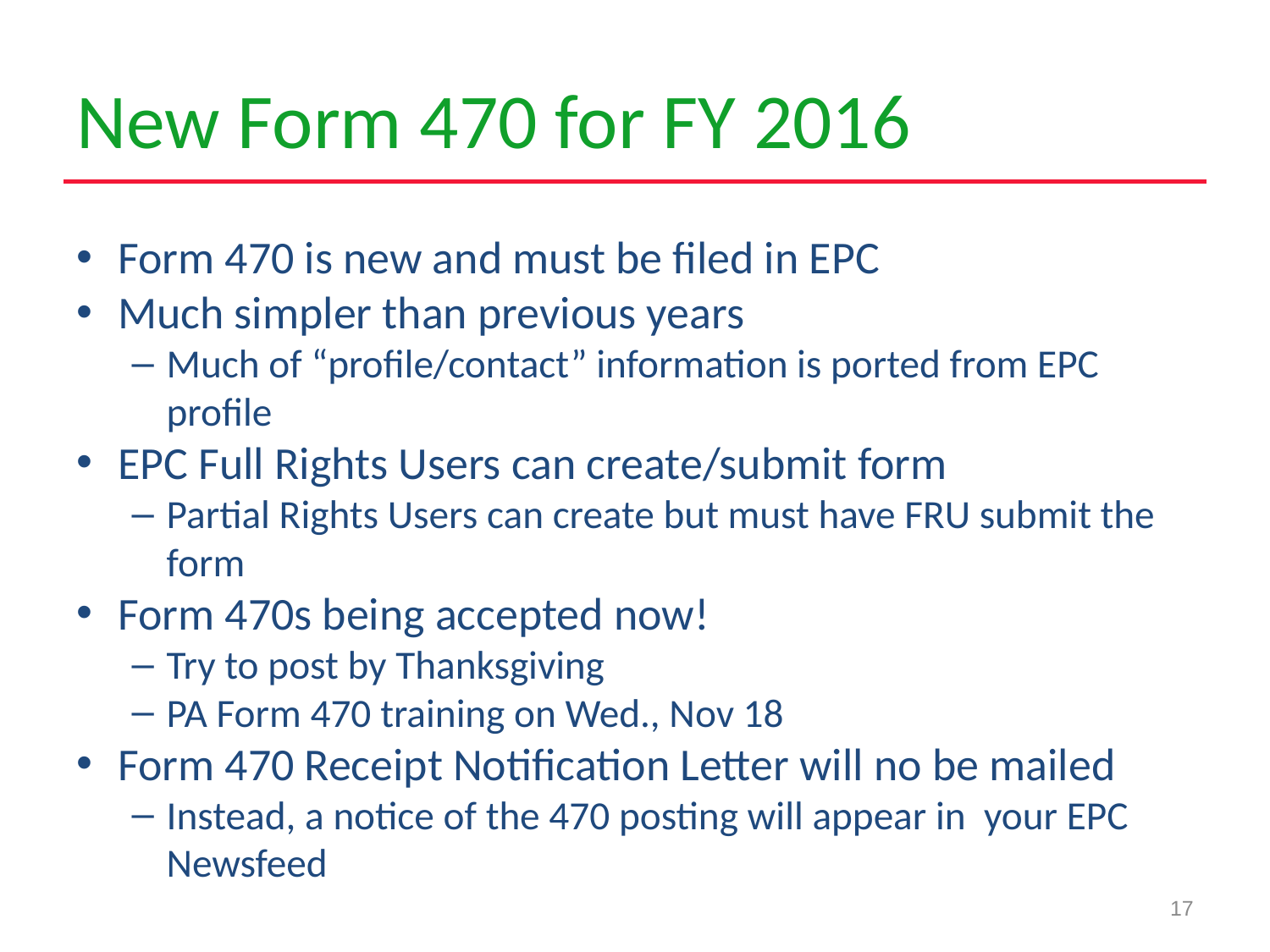

# New Form 470 for FY 2016
Form 470 is new and must be filed in EPC
Much simpler than previous years
Much of “profile/contact” information is ported from EPC profile
EPC Full Rights Users can create/submit form
Partial Rights Users can create but must have FRU submit the form
Form 470s being accepted now!
Try to post by Thanksgiving
PA Form 470 training on Wed., Nov 18
Form 470 Receipt Notification Letter will no be mailed
Instead, a notice of the 470 posting will appear in  your EPC Newsfeed
17